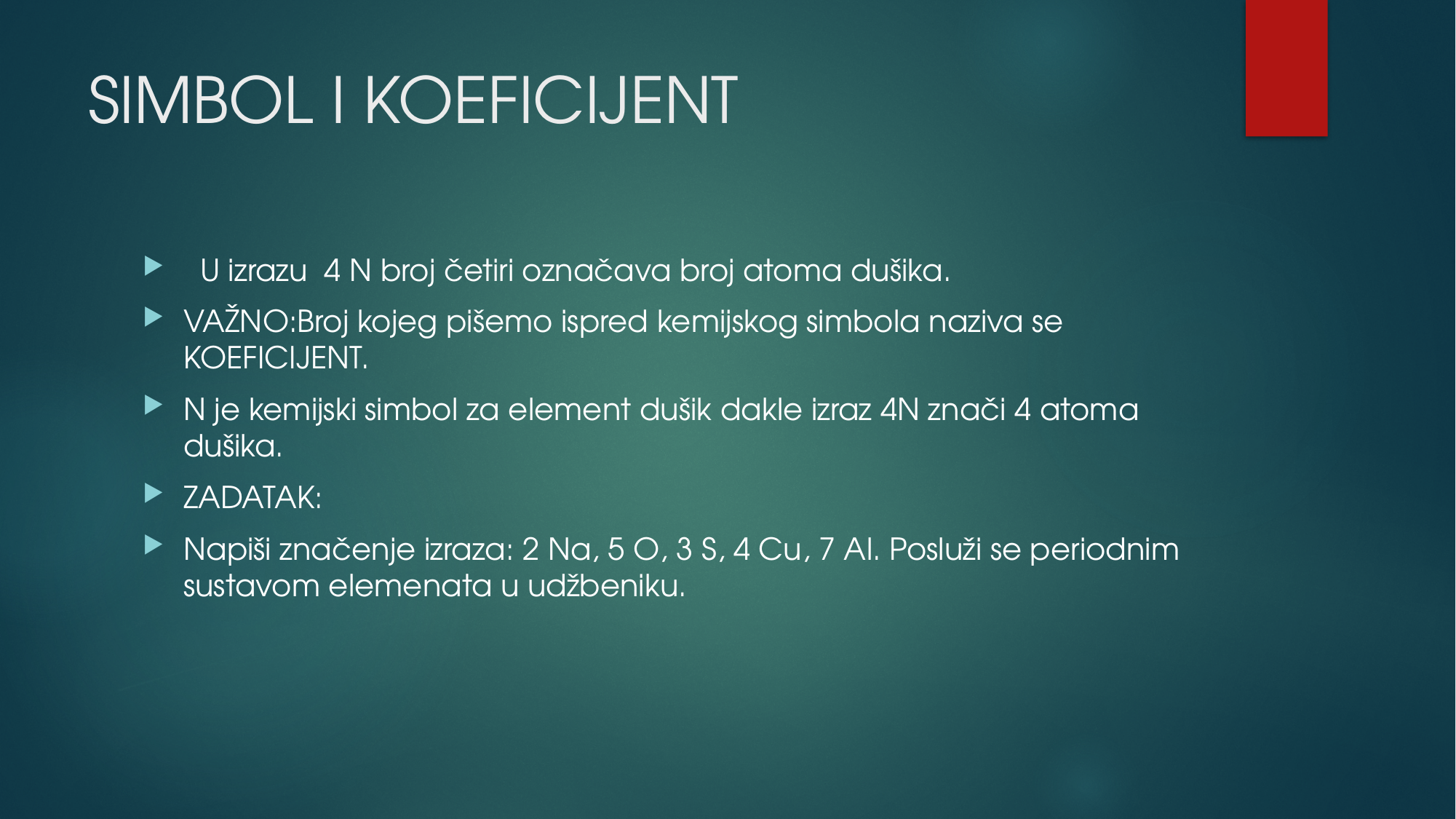

# SIMBOL I KOEFICIJENT
  U izrazu  4 N broj četiri označava broj atoma dušika.
VAŽNO:Broj kojeg pišemo ispred kemijskog simbola naziva se KOEFICIJENT.
N je kemijski simbol za element dušik dakle izraz 4N znači 4 atoma dušika.
ZADATAK:
Napiši značenje izraza: 2 Na, 5 O, 3 S, 4 Cu, 7 Al. Posluži se periodnim sustavom elemenata u udžbeniku.